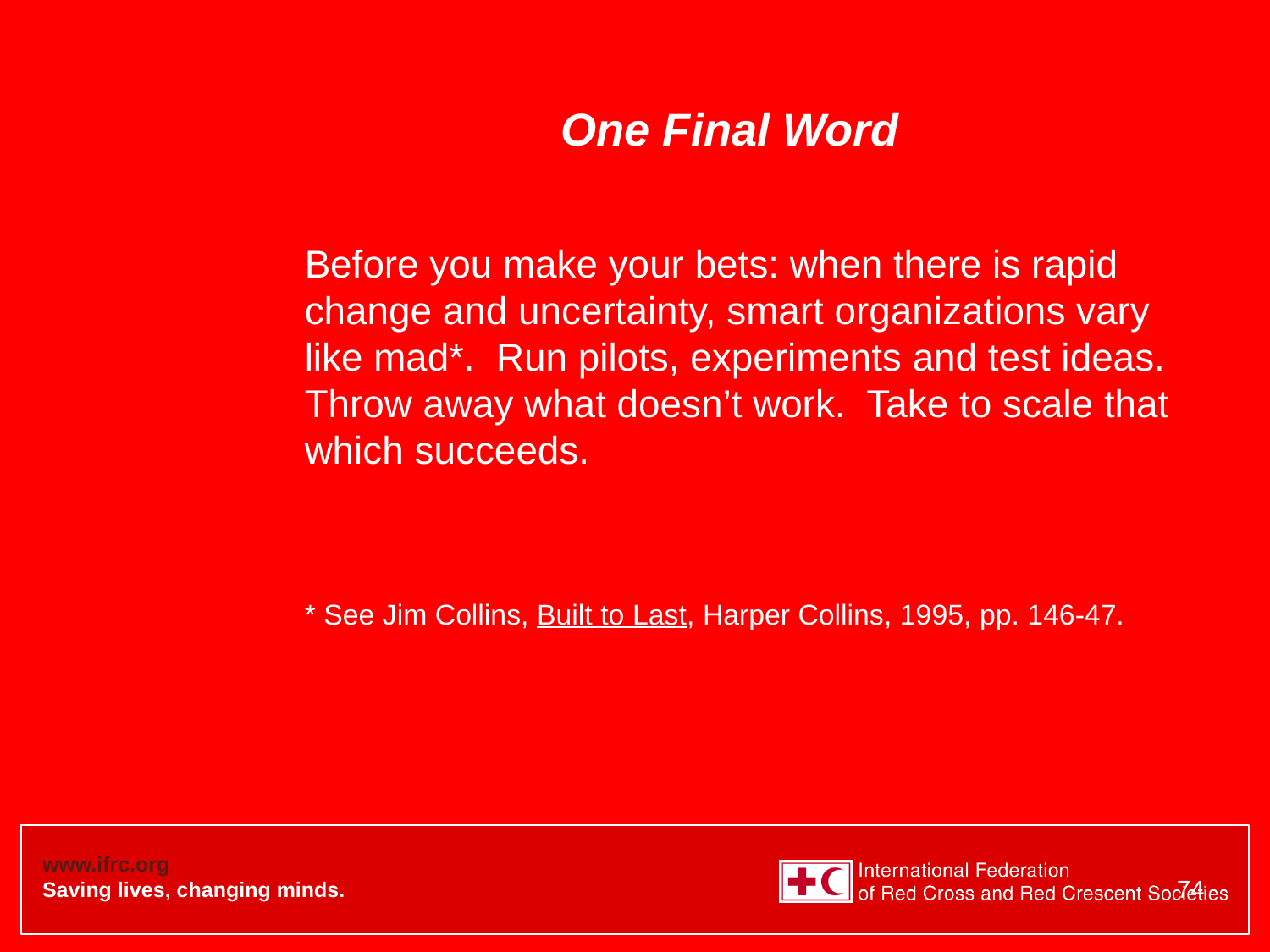

# One Final Word
	Before you make your bets: when there is rapid change and uncertainty, smart organizations vary like mad*.  Run pilots, experiments and test ideas.  Throw away what doesn’t work.  Take to scale that which succeeds.

	* See Jim Collins, Built to Last, Harper Collins, 1995, pp. 146-47.

74